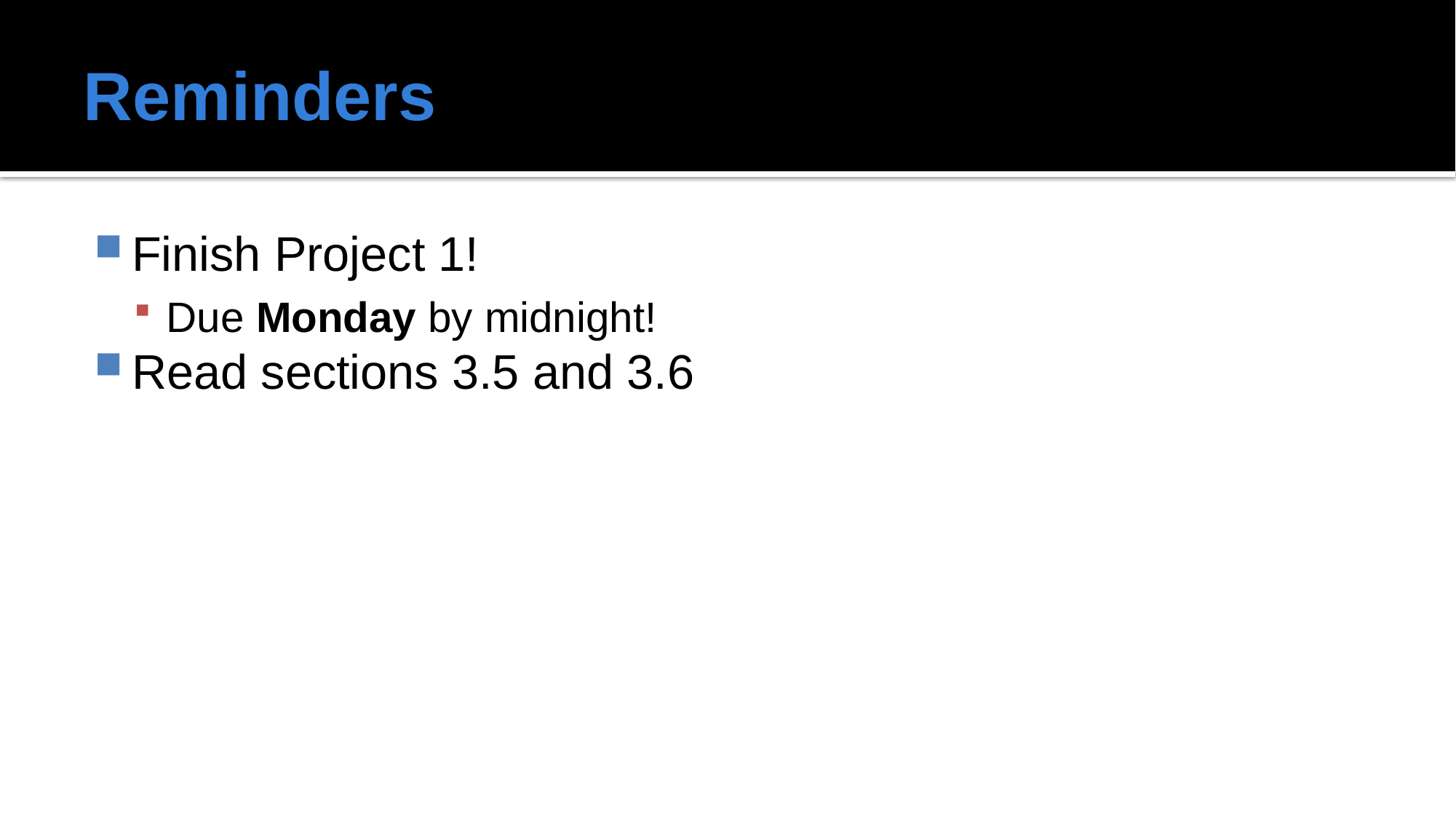

# Reminders
Finish Project 1!
Due Monday by midnight!
Read sections 3.5 and 3.6